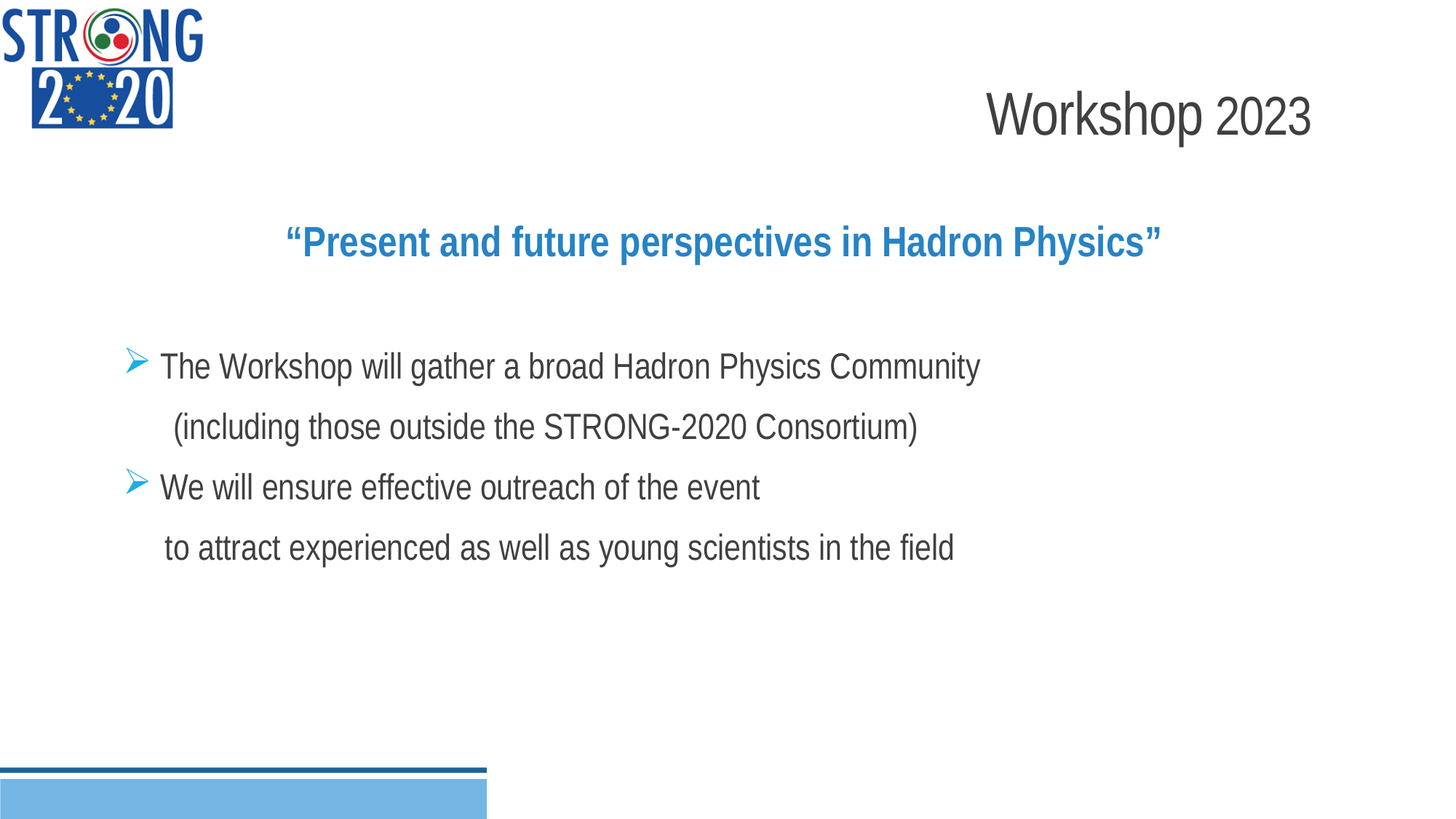

# Workshop 2023
“Present and future perspectives in Hadron Physics”

 The Workshop will gather a broad Hadron Physics Community
      (including those outside the STRONG-2020 Consortium)
 We will ensure effective outreach of the event
     to attract experienced as well as young scientists in the field